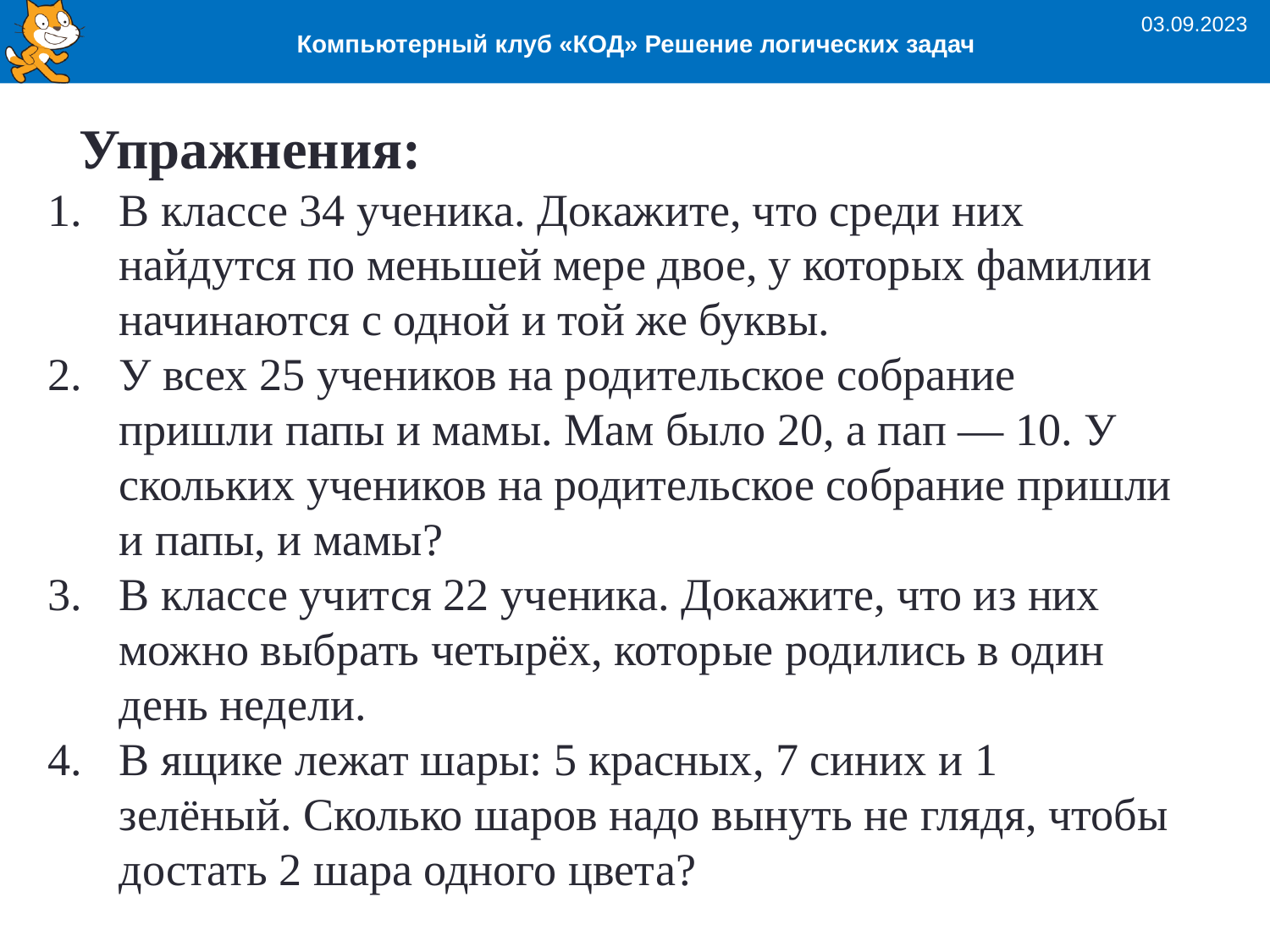

03.09.2023
Компьютерный клуб «КОД» Решение логических задач
Упражнения:
В классе 34 ученика. Докажите, что среди них найдутся по меньшей мере двое, у которых фамилии начинаются с одной и той же буквы.
У всех 25 учеников на родительское собрание пришли папы и мамы. Мам было 20, а пап — 10. У скольких учеников на родительское собрание пришли и папы, и мамы?
В классе учится 22 ученика. Докажите, что из них можно выбрать четырёх, которые родились в один день недели.
В ящике лежат шары: 5 красных, 7 синих и 1 зелёный. Сколько шаров надо вынуть не глядя, чтобы достать 2 шара одного цвета?